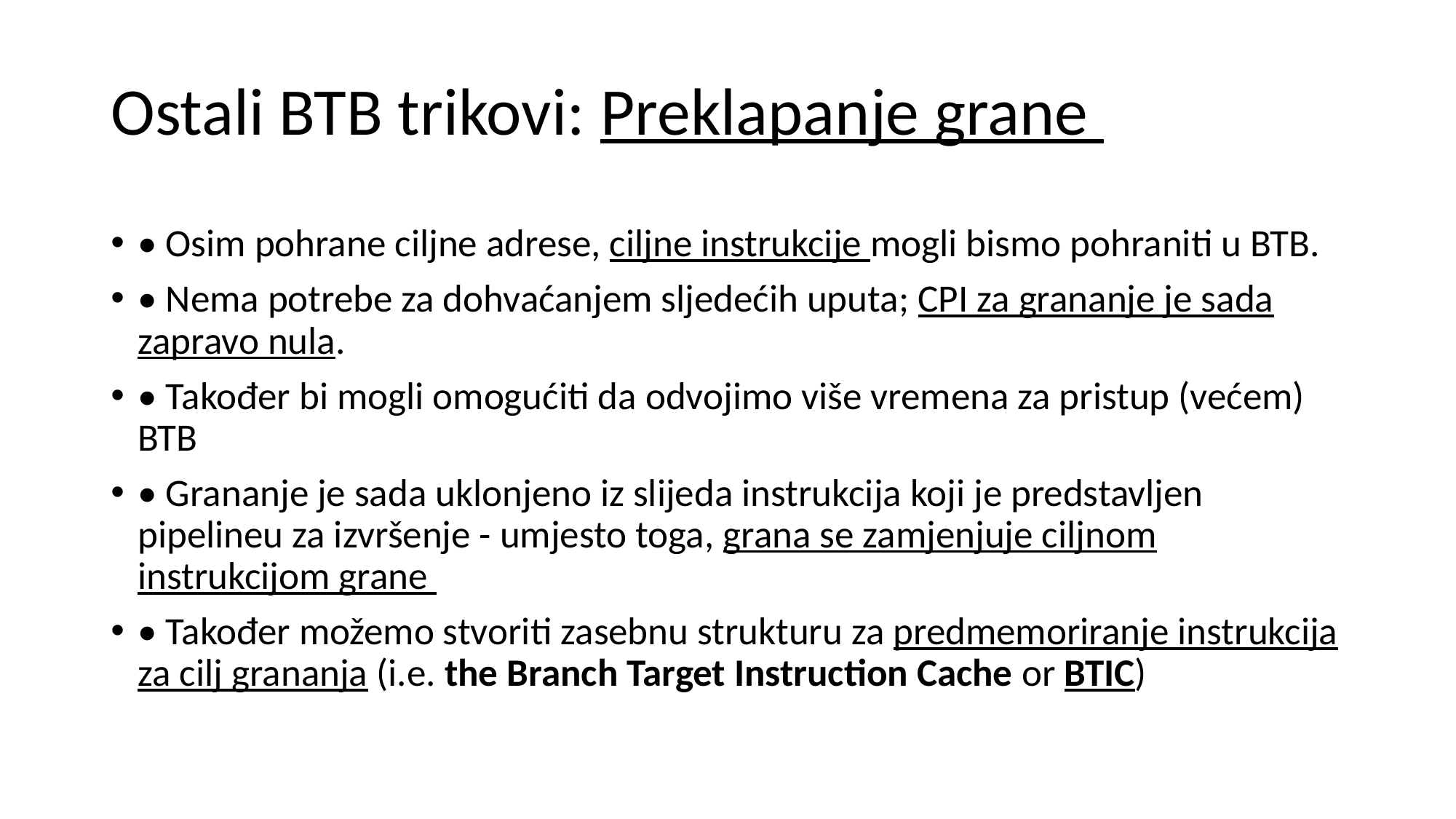

# Ostali BTB trikovi: Preklapanje grane
• Osim pohrane ciljne adrese, ciljne instrukcije mogli bismo pohraniti u BTB.
• Nema potrebe za dohvaćanjem sljedećih uputa; CPI za grananje je sada zapravo nula.
• Također bi mogli omogućiti da odvojimo više vremena za pristup (većem) BTB
• Grananje je sada uklonjeno iz slijeda instrukcija koji je predstavljen pipelineu za izvršenje - umjesto toga, grana se zamjenjuje ciljnom instrukcijom grane
• Također možemo stvoriti zasebnu strukturu za predmemoriranje instrukcija za cilj grananja (i.e. the Branch Target Instruction Cache or BTIC)